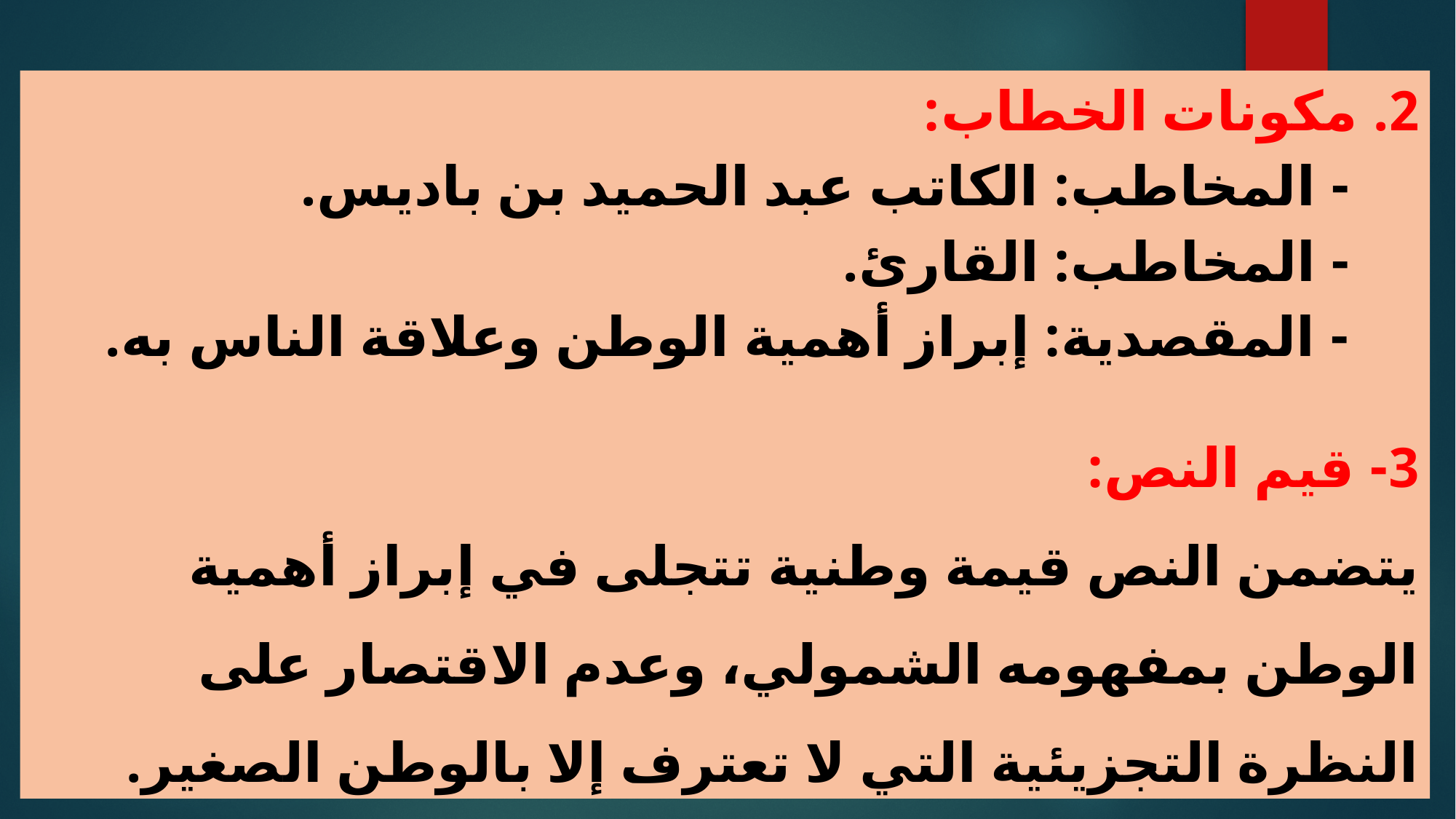

مكونات الخطاب:
 - المخاطب: الكاتب عبد الحميد بن باديس.
 - المخاطب: القارئ.
 - المقصدية: إبراز أهمية الوطن وعلاقة الناس به.
3- قيم النص:
يتضمن النص قيمة وطنية تتجلى في إبراز أهمية الوطن بمفهومه الشمولي، وعدم الاقتصار على النظرة التجزيئية التي لا تعترف إلا بالوطن الصغير.